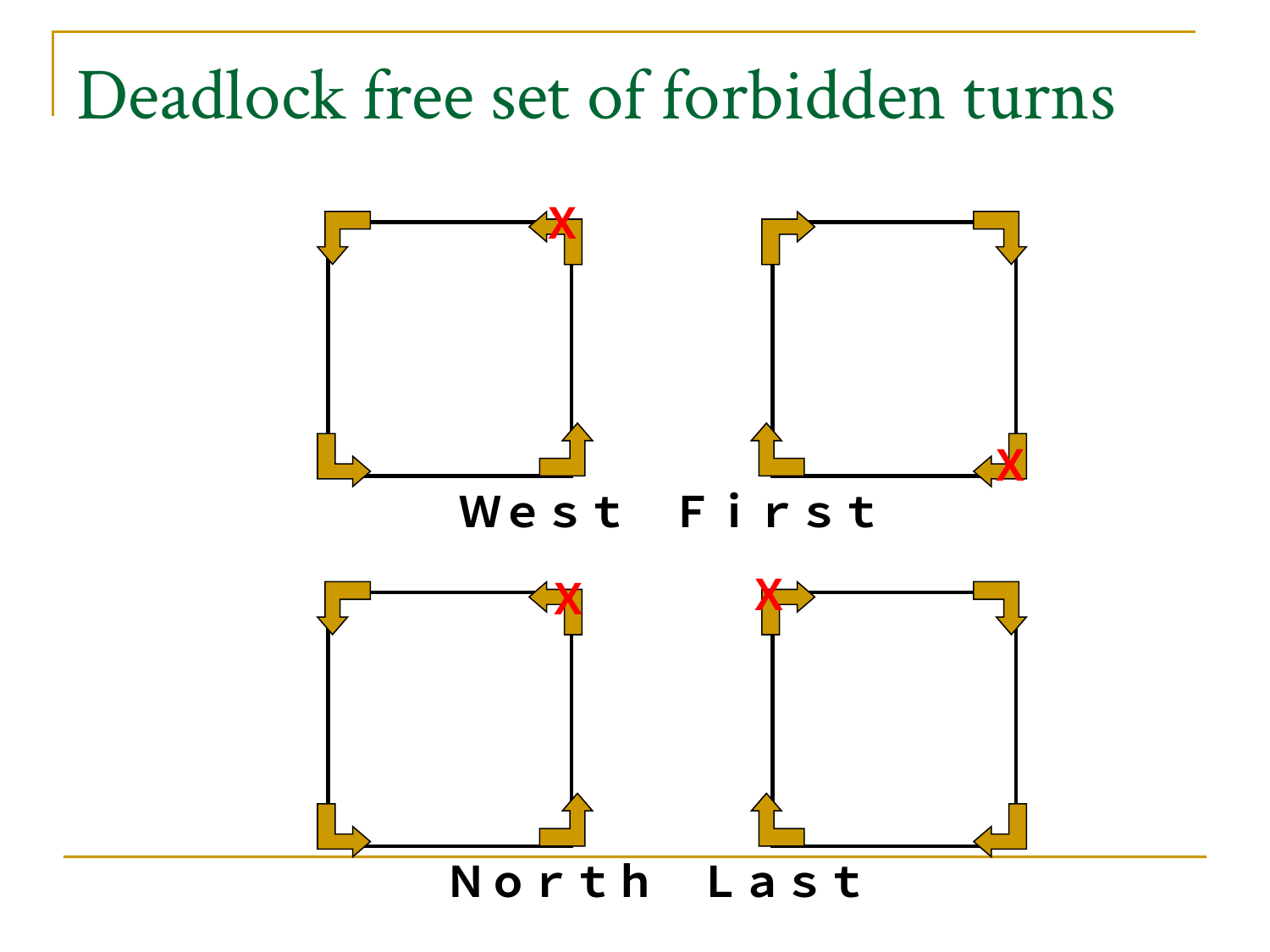

# Deadlock free set of forbidden turns
Ｘ

Ｘ
Ｗｅｓｔ　Ｆｉｒｓｔ
Ｘ
Ｘ

Ｎｏｒｔｈ　Ｌａｓｔ